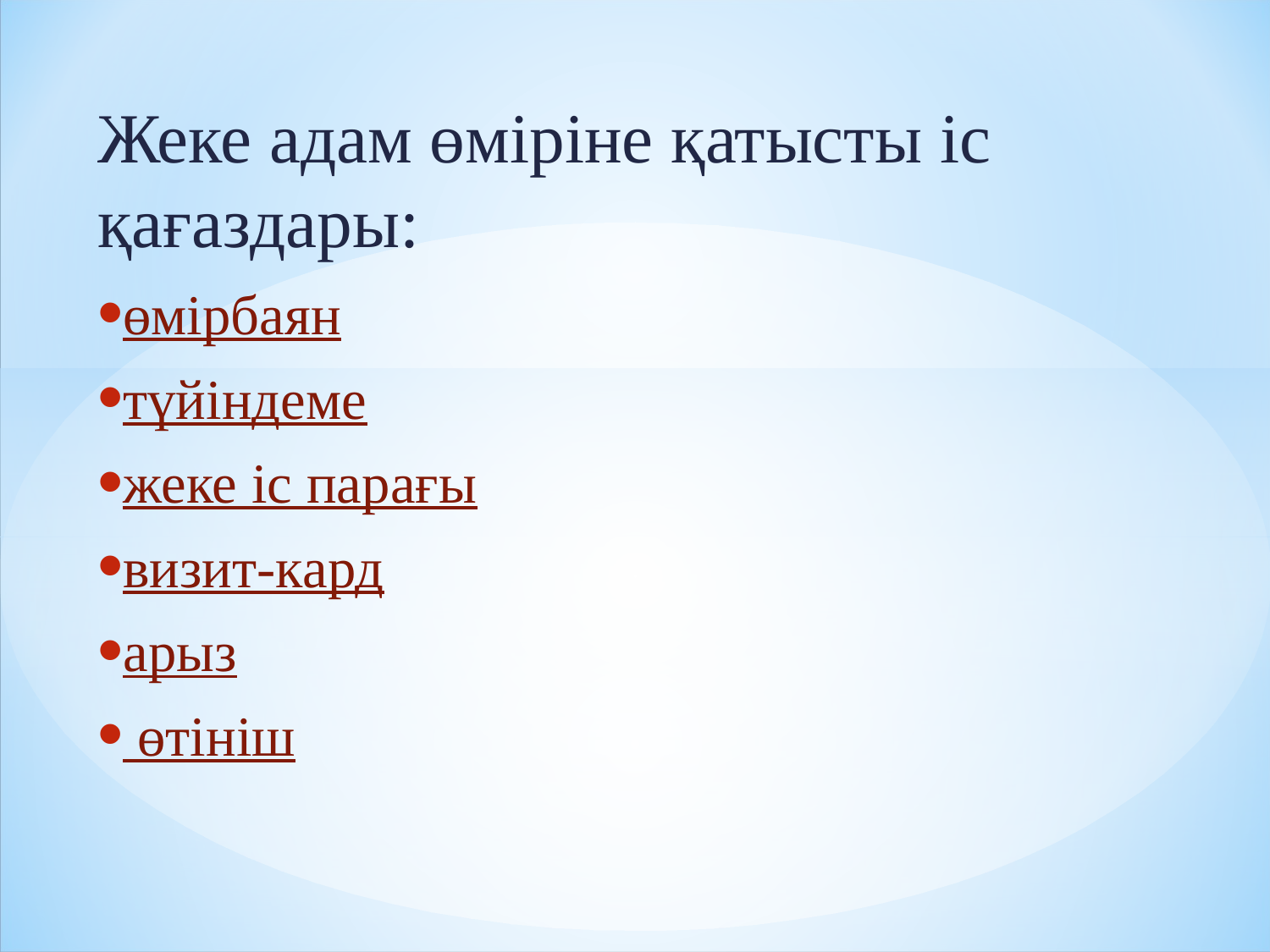

Жеке адам өміріне қатысты іс қағаздары:
өмірбаян
түйіндеме
жеке іс парағы
визит-кард
арыз
 өтініш

#